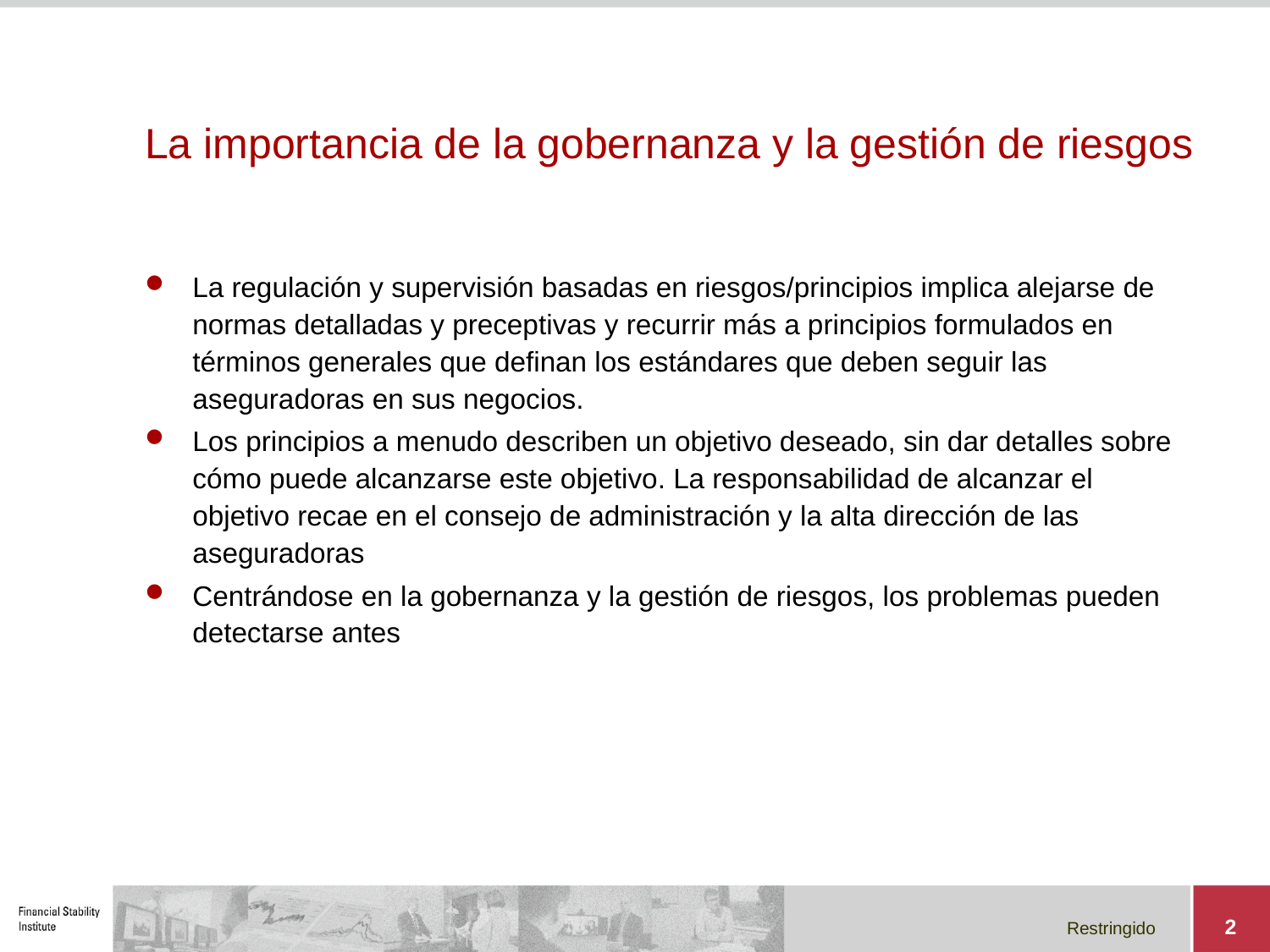

# La importancia de la gobernanza y la gestión de riesgos
La regulación y supervisión basadas en riesgos/principios implica alejarse de normas detalladas y preceptivas y recurrir más a principios formulados en términos generales que definan los estándares que deben seguir las aseguradoras en sus negocios.
Los principios a menudo describen un objetivo deseado, sin dar detalles sobre cómo puede alcanzarse este objetivo. La responsabilidad de alcanzar el objetivo recae en el consejo de administración y la alta dirección de las aseguradoras
Centrándose en la gobernanza y la gestión de riesgos, los problemas pueden detectarse antes
2